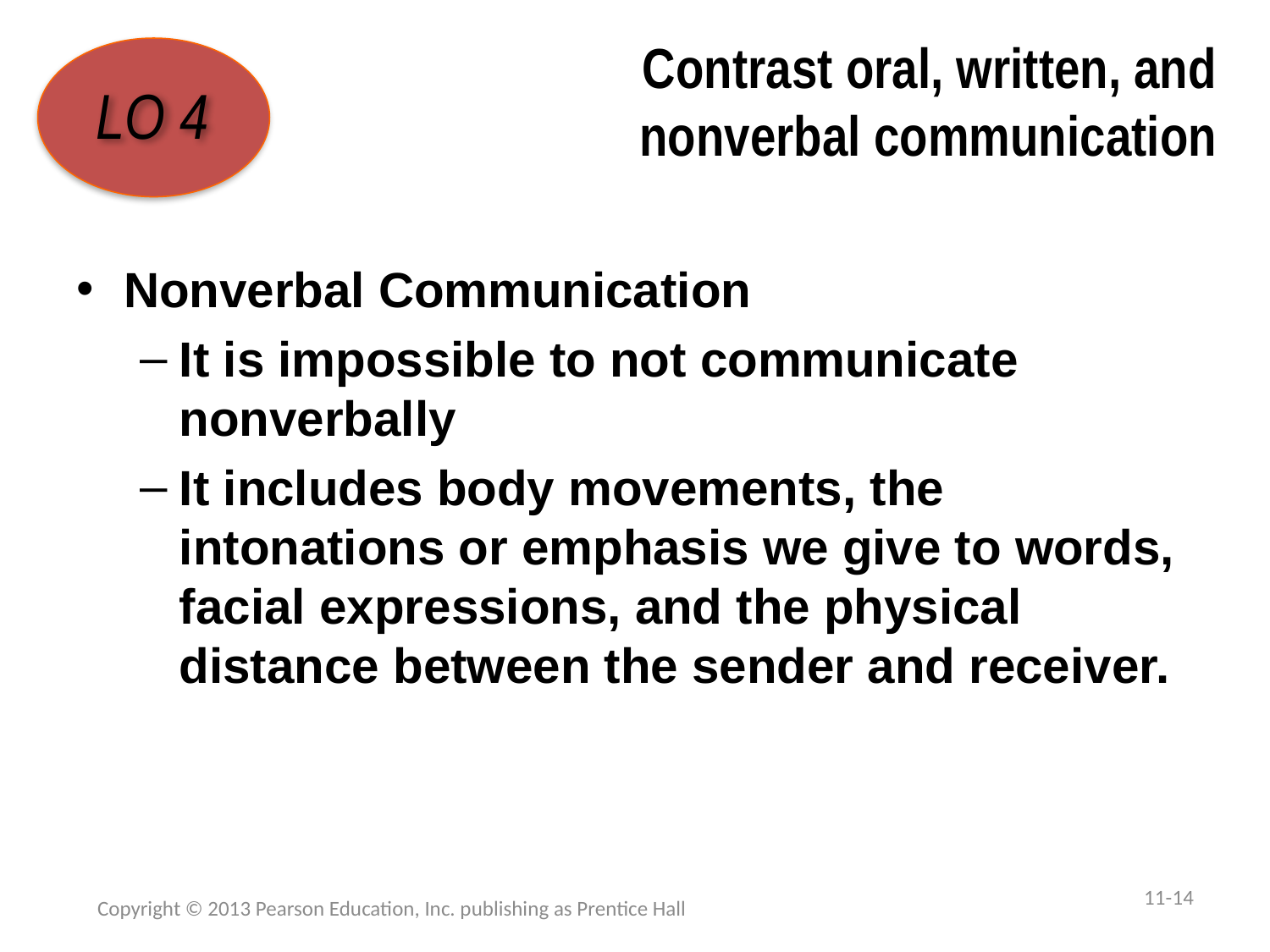

# Contrast oral, written, and  nonverbal communication

LO 4
Nonverbal Communication
It is impossible to not communicate nonverbally
It includes body movements, the intonations or emphasis we give to words, facial expressions, and the physical distance between the sender and receiver.
11-14
Copyright © 2013 Pearson Education, Inc. publishing as Prentice Hall